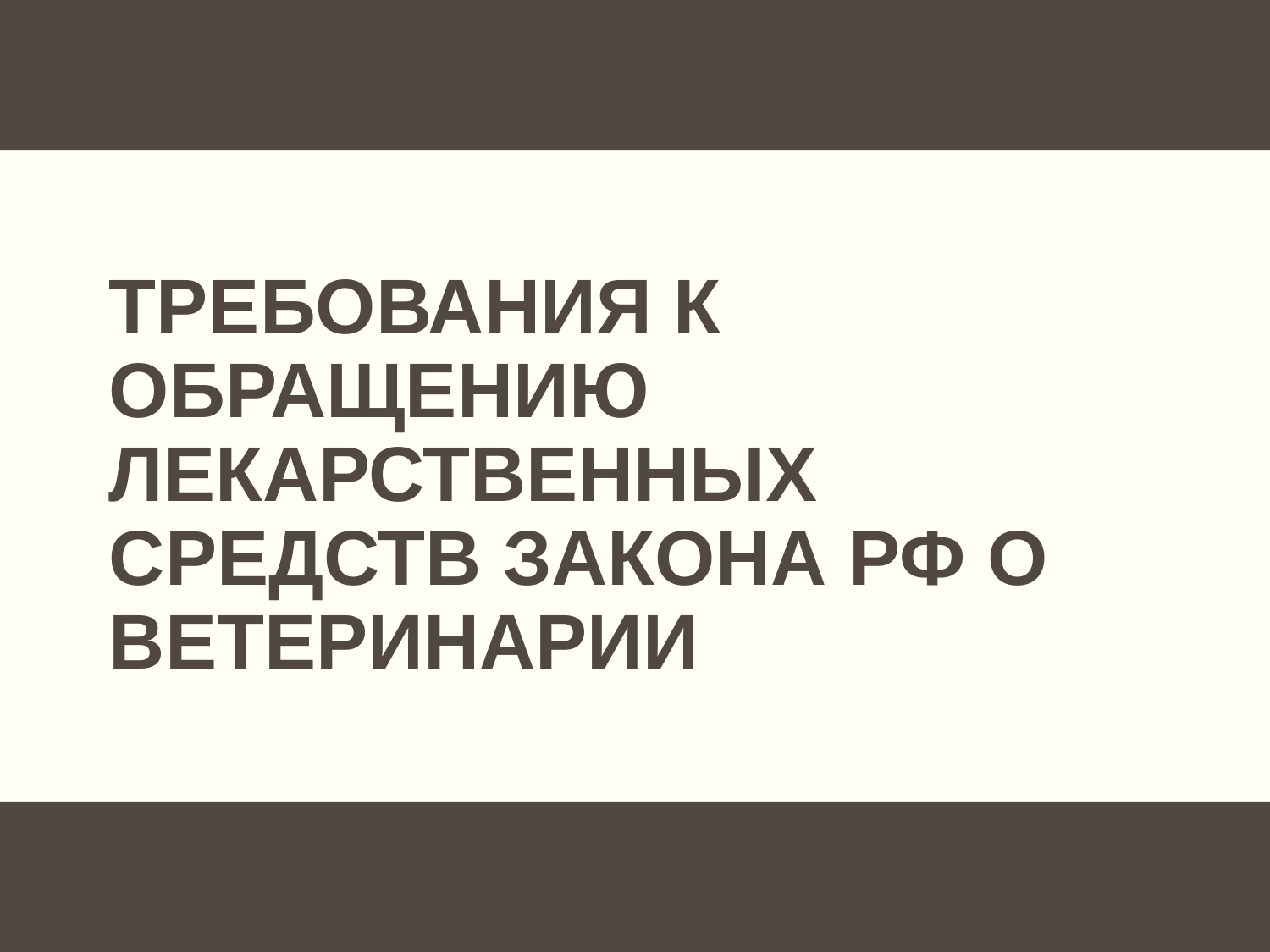

# Требования к обращению лекарственных средств закона рф о ветеринарии